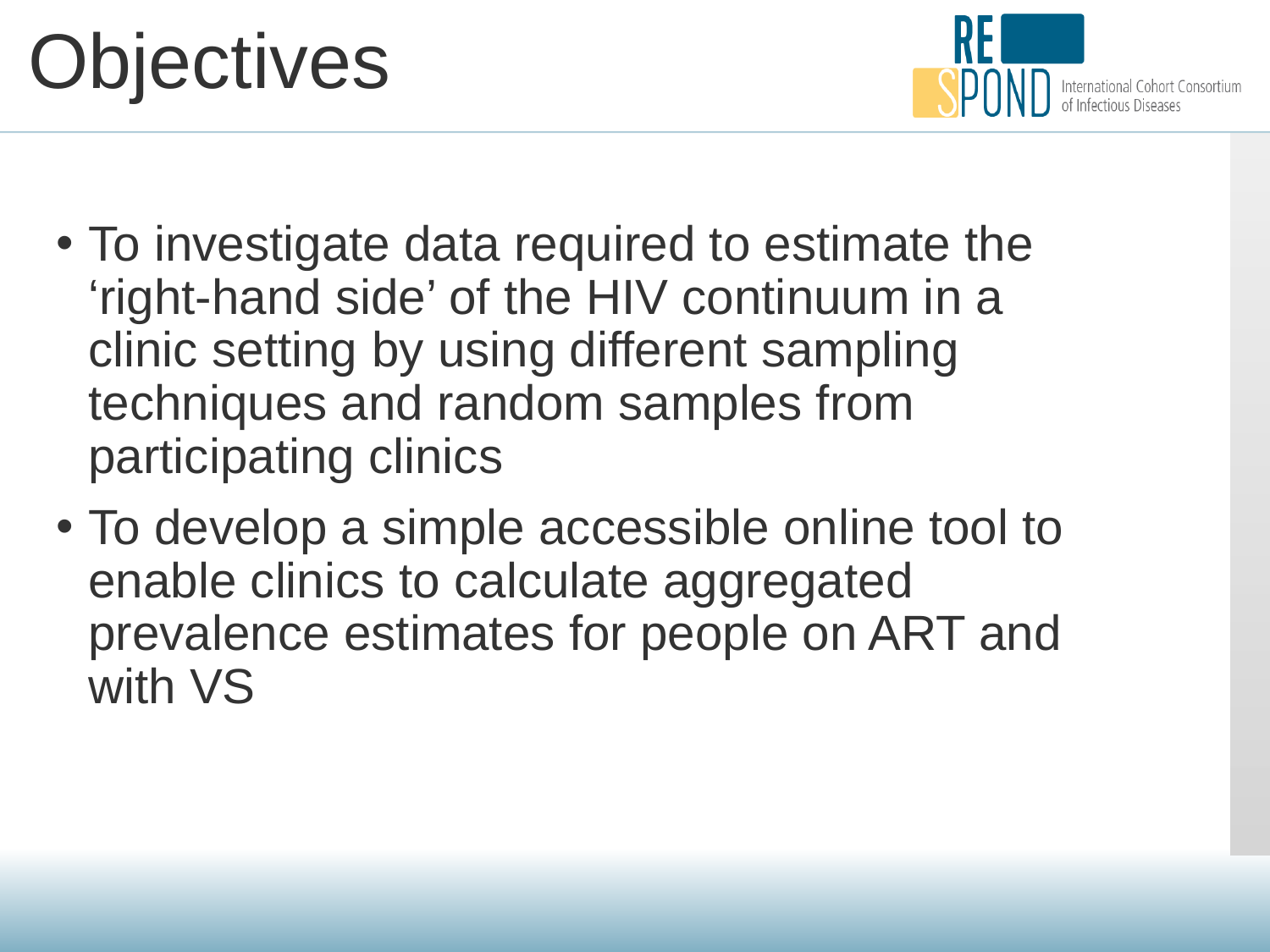

# Objectives
To investigate data required to estimate the ‘right-hand side’ of the HIV continuum in a clinic setting by using different sampling techniques and random samples from participating clinics
To develop a simple accessible online tool to enable clinics to calculate aggregated prevalence estimates for people on ART and with VS